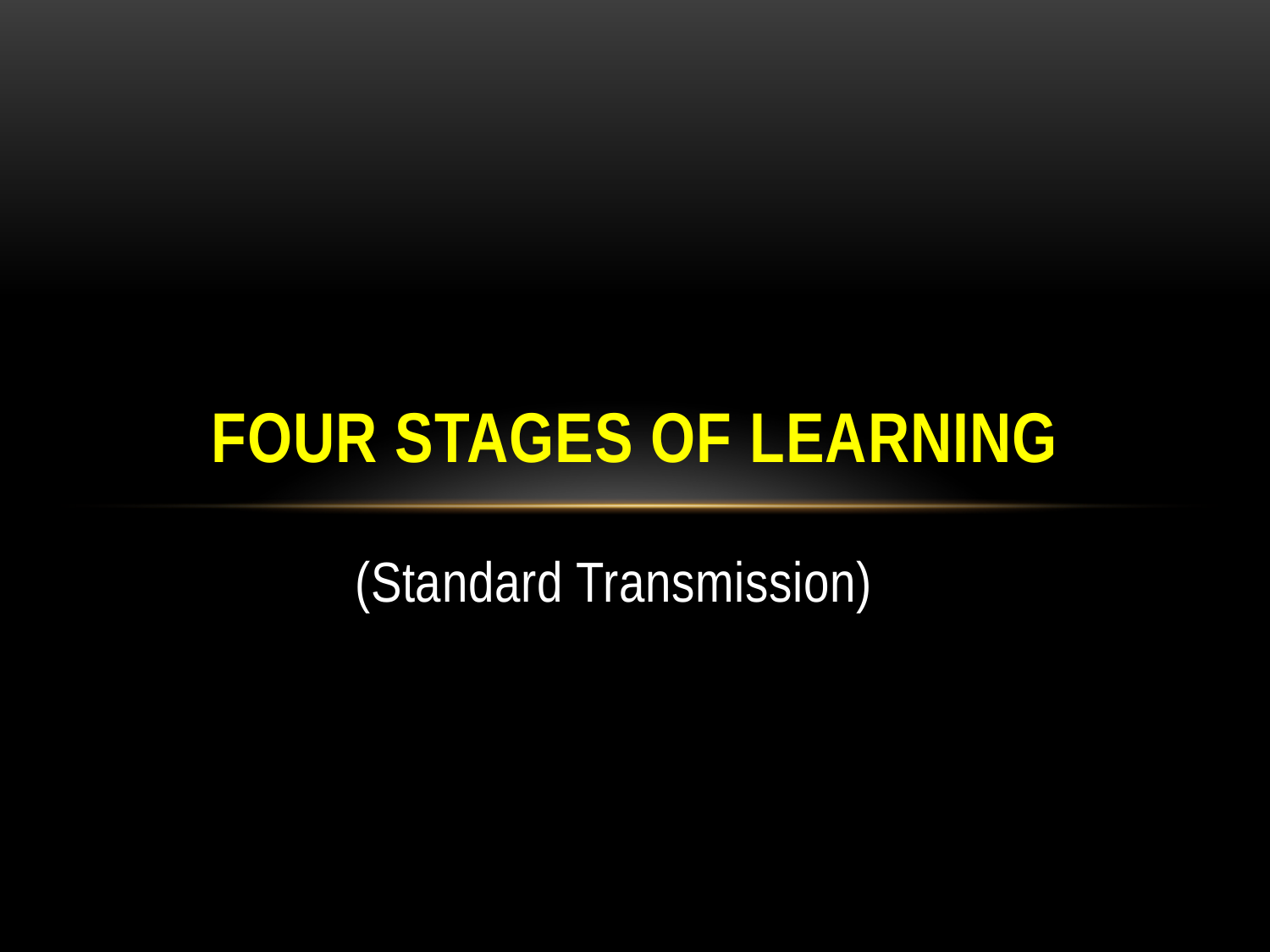

# Four stages of learning
(Standard Transmission)